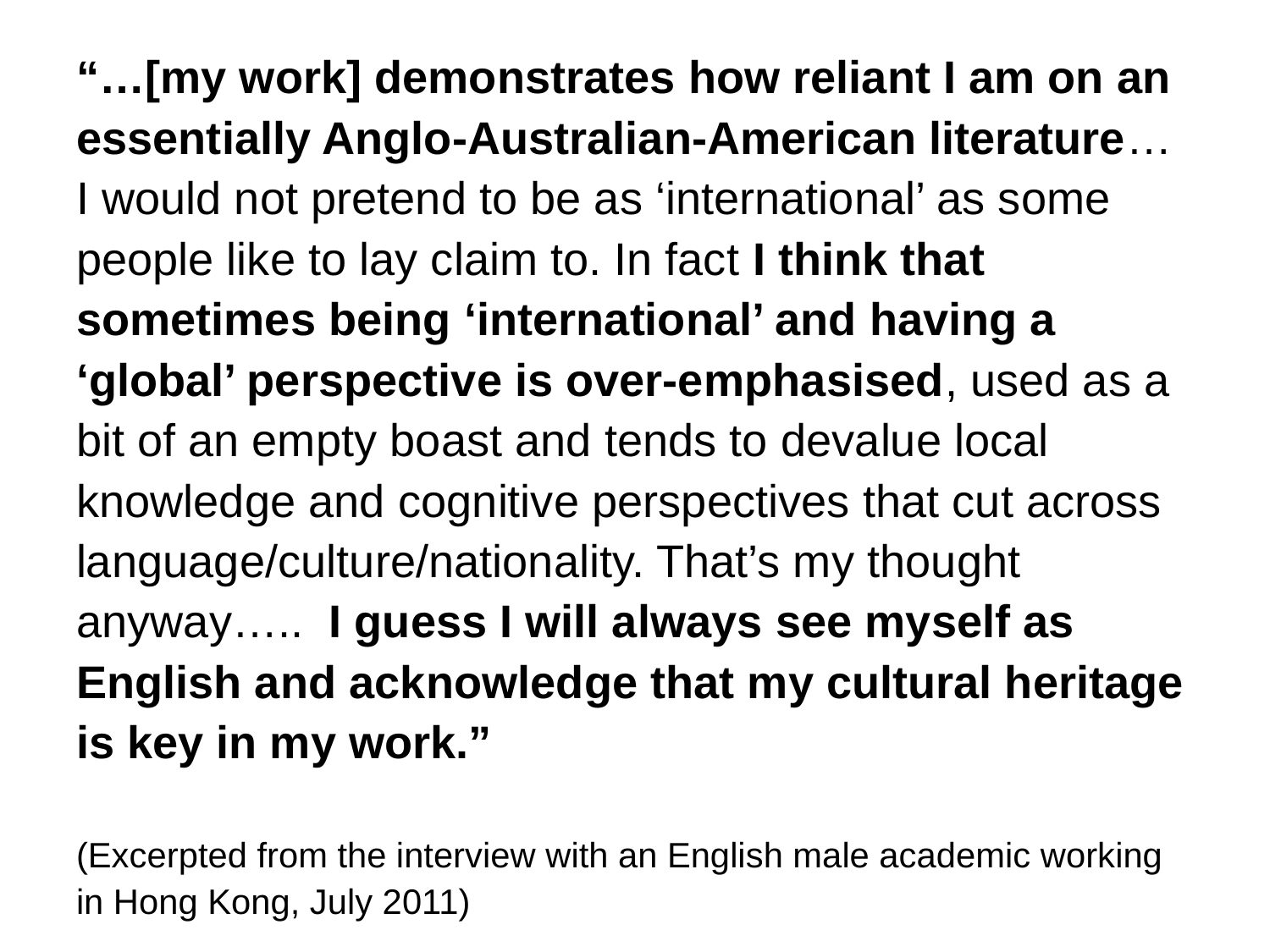

“…[my work] demonstrates how reliant I am on an essentially Anglo-Australian-American literature… I would not pretend to be as ‘international’ as some people like to lay claim to. In fact I think that sometimes being ‘international’ and having a ‘global’ perspective is over-emphasised, used as a bit of an empty boast and tends to devalue local knowledge and cognitive perspectives that cut across language/culture/nationality. That’s my thought anyway…..  I guess I will always see myself as English and acknowledge that my cultural heritage is key in my work.”

(Excerpted from the interview with an English male academic working in Hong Kong, July 2011)